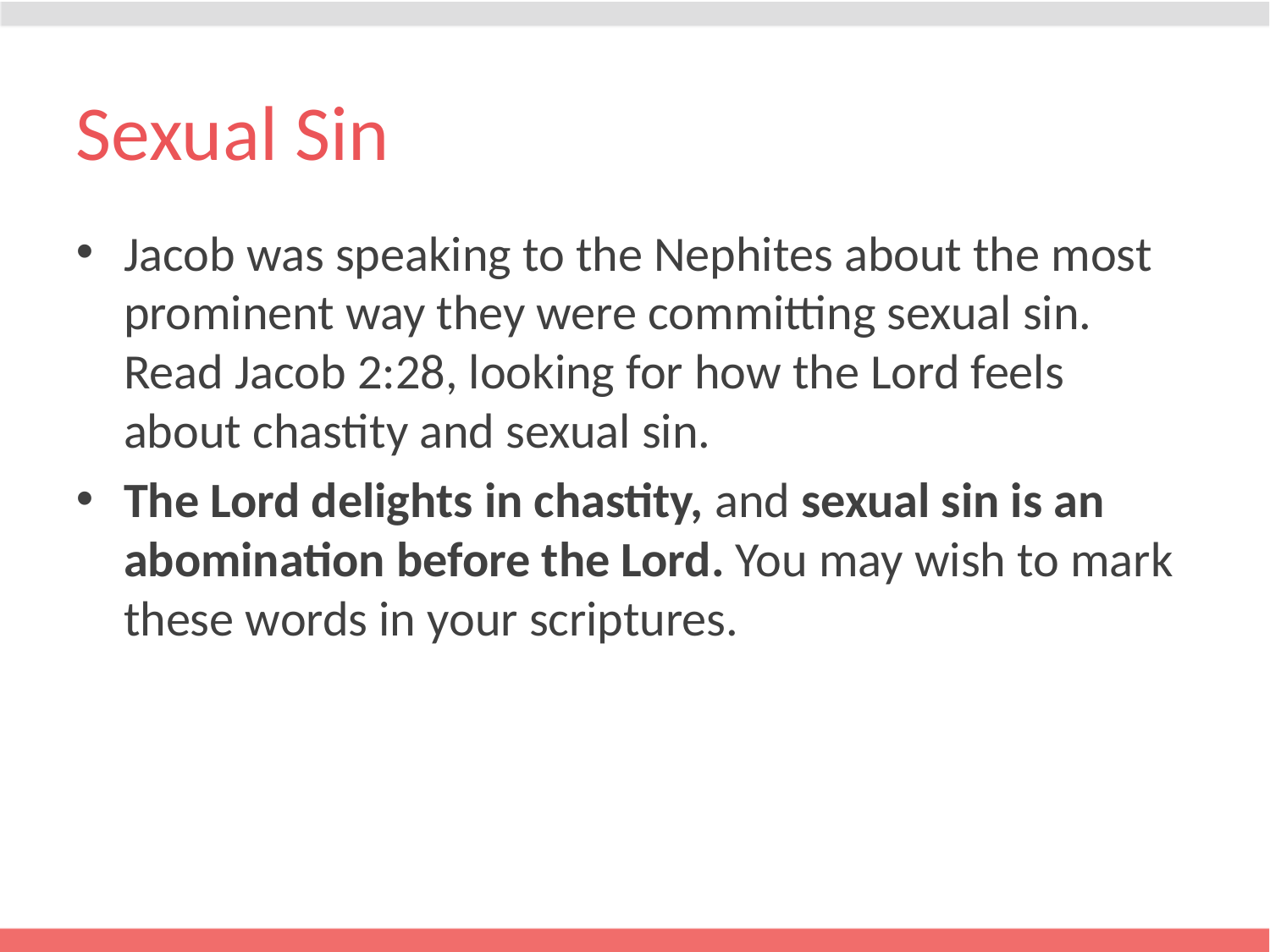

# Sexual Sin
Jacob was speaking to the Nephites about the most prominent way they were committing sexual sin. Read Jacob 2:28, looking for how the Lord feels about chastity and sexual sin.
The Lord delights in chastity, and sexual sin is an abomination before the Lord. You may wish to mark these words in your scriptures.